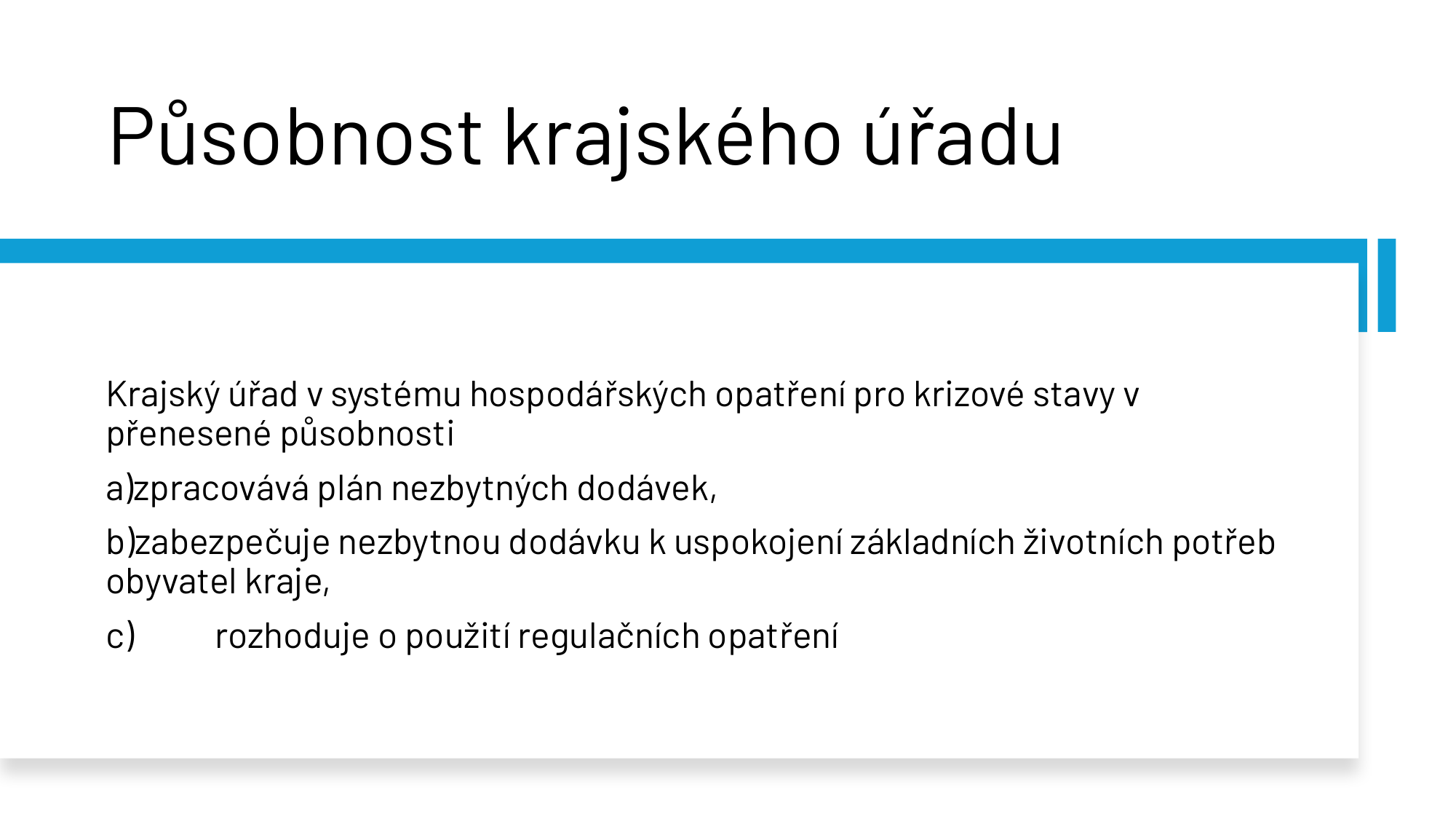

# Působnost krajského úřadu

Krajský úřad v systému hospodářských opatření pro krizové stavy v přenesené působnosti
a)zpracovává plán nezbytných dodávek,
b)zabezpečuje nezbytnou dodávku k uspokojení základních životních potřeb obyvatel kraje,
c)	rozhoduje o použití regulačních opatření